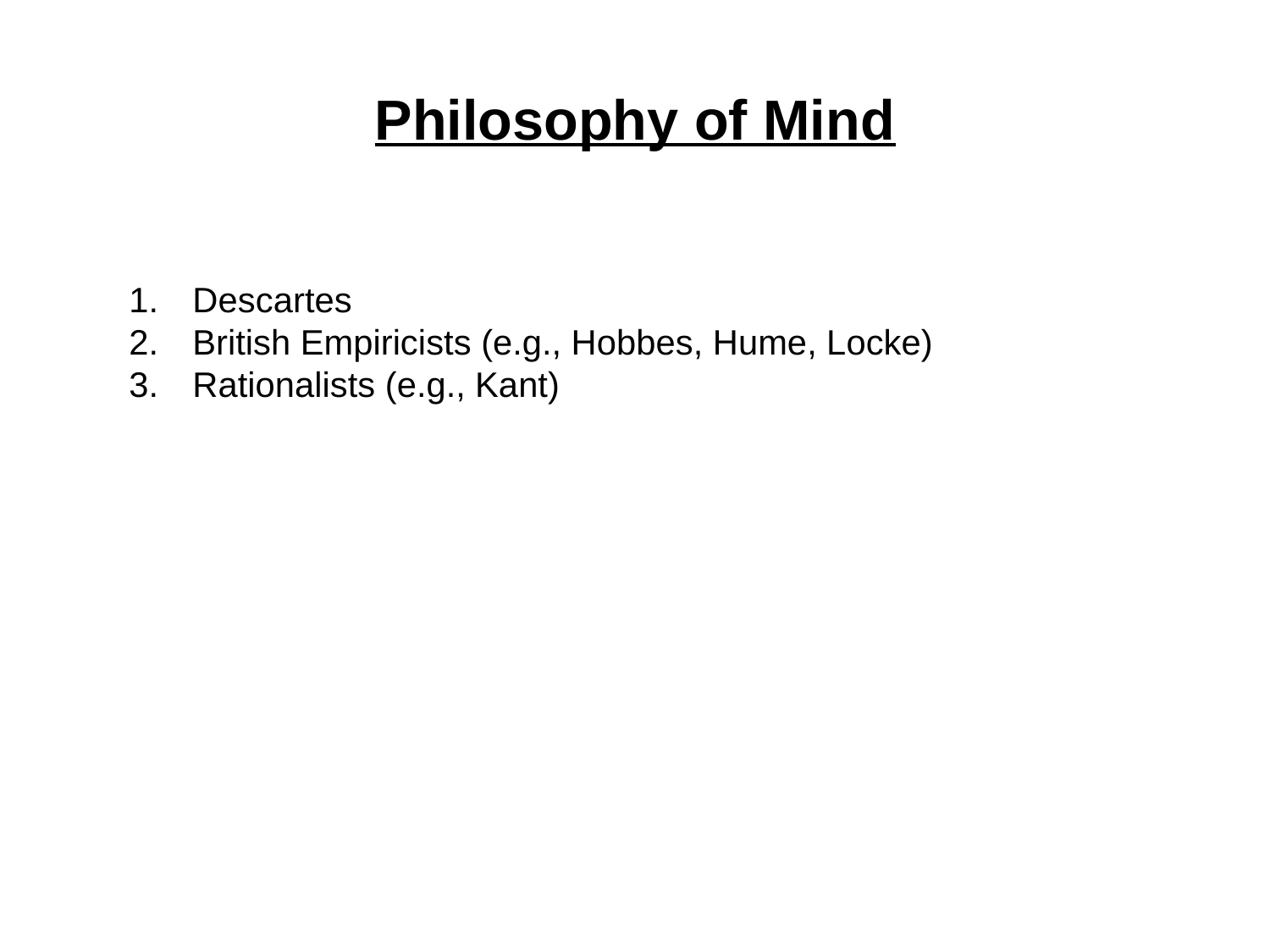

# Philosophy of Mind
Descartes
British Empiricists (e.g., Hobbes, Hume, Locke)
Rationalists (e.g., Kant)